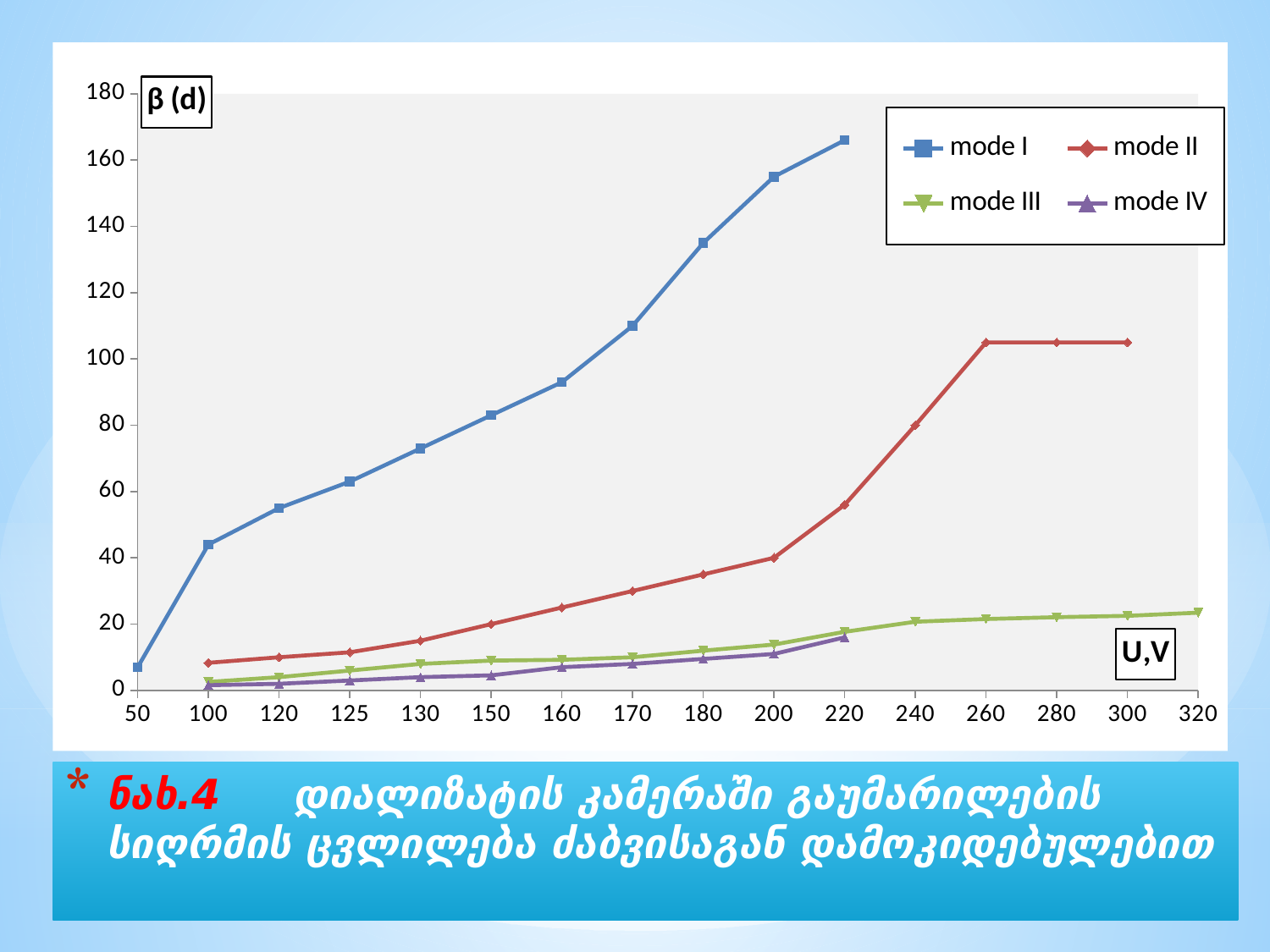

### Chart

| Category | mode I | mode II | mode III | mode IV |  |
|---|---|---|---|---|---|
| 50 | 7.0 | None | None | None | None |
| 100 | 44.0 | 8.33 | 2.55 | 1.58 | None |
| 120 | 55.0 | 10.0 | 4.0 | 2.0 | None |
| 125 | 63.0 | 11.5 | 6.0 | 3.0 | None |
| 130 | 73.0 | 15.0 | 8.0 | 4.0 | None |
| 150 | 83.0 | 20.0 | 9.0 | 4.55 | None |
| 160 | 93.0 | 25.0 | 9.23 | 7.0 | None |
| 170 | 110.0 | 30.0 | 10.0 | 8.0 | None |
| 180 | 135.0 | 35.0 | 12.0 | 9.5 | None |
| 200 | 155.0 | 40.0 | 13.83 | 11.0 | None |
| 220 | 166.0 | 56.0 | 17.670000000000005 | 16.0 | None |
| 240 | None | 80.0 | 20.73 | None | None |
| 260 | None | 105.0 | 21.53 | None | None |
| 280 | None | 105.0 | 22.09 | None | None |
| 300 | None | 105.0 | 22.5 | None | None |
| 320 | None | None | 23.45 | None | None |
# ნახ.4     დიალიზატის კამერაში გაუმარილების სიღრმის ცვლილება ძაბვისაგან დამოკიდებულებით